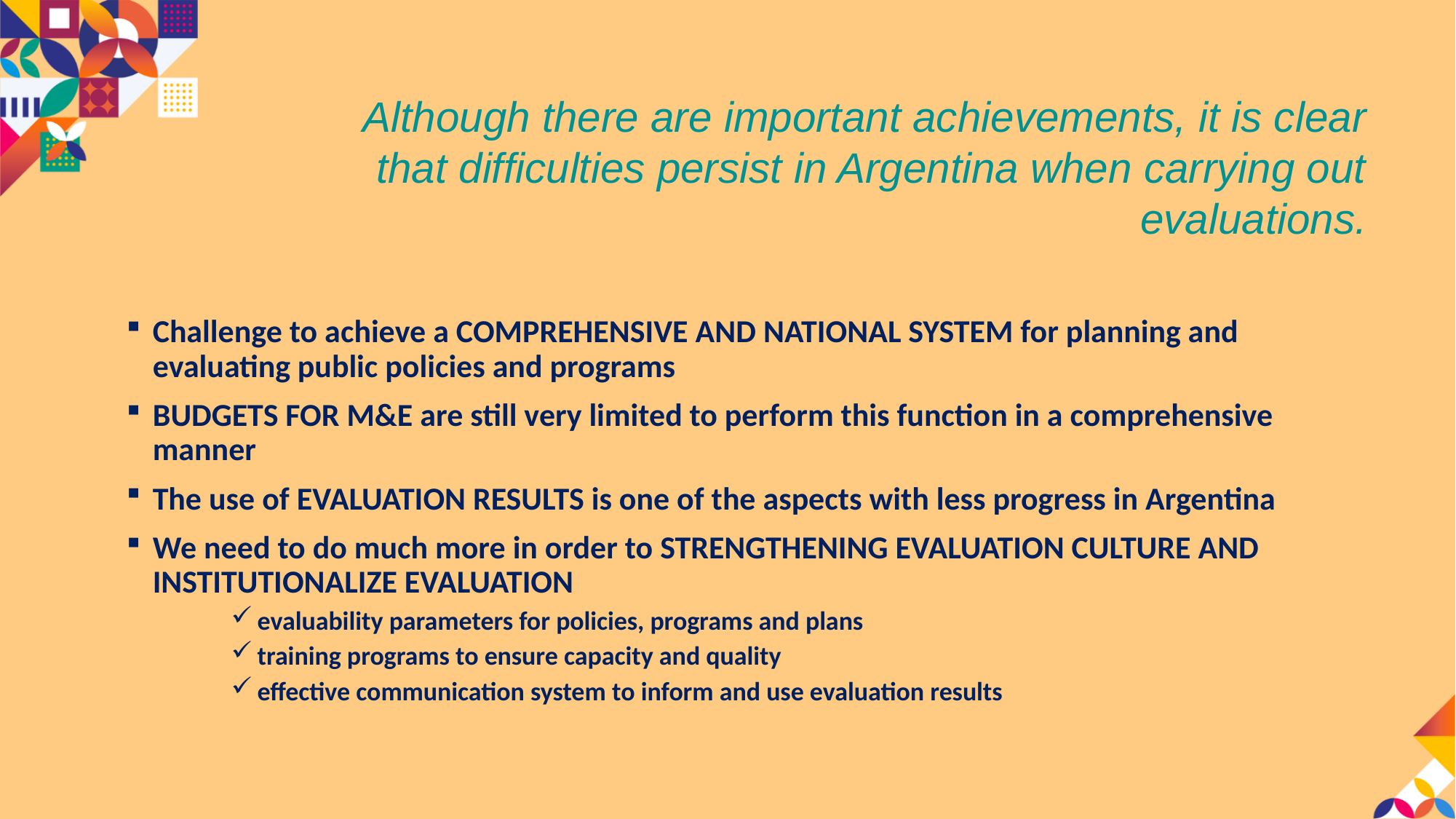

Although there are important achievements, it is clear that difficulties persist in Argentina when carrying out evaluations.

Challenge to achieve a COMPREHENSIVE AND NATIONAL SYSTEM for planning and evaluating public policies and programs
BUDGETS FOR M&E are still very limited to perform this function in a comprehensive manner
The use of EVALUATION RESULTS is one of the aspects with less progress in Argentina
We need to do much more in order to STRENGTHENING EVALUATION CULTURE AND INSTITUTIONALIZE EVALUATION
evaluability parameters for policies, programs and plans
training programs to ensure capacity and quality
effective communication system to inform and use evaluation results